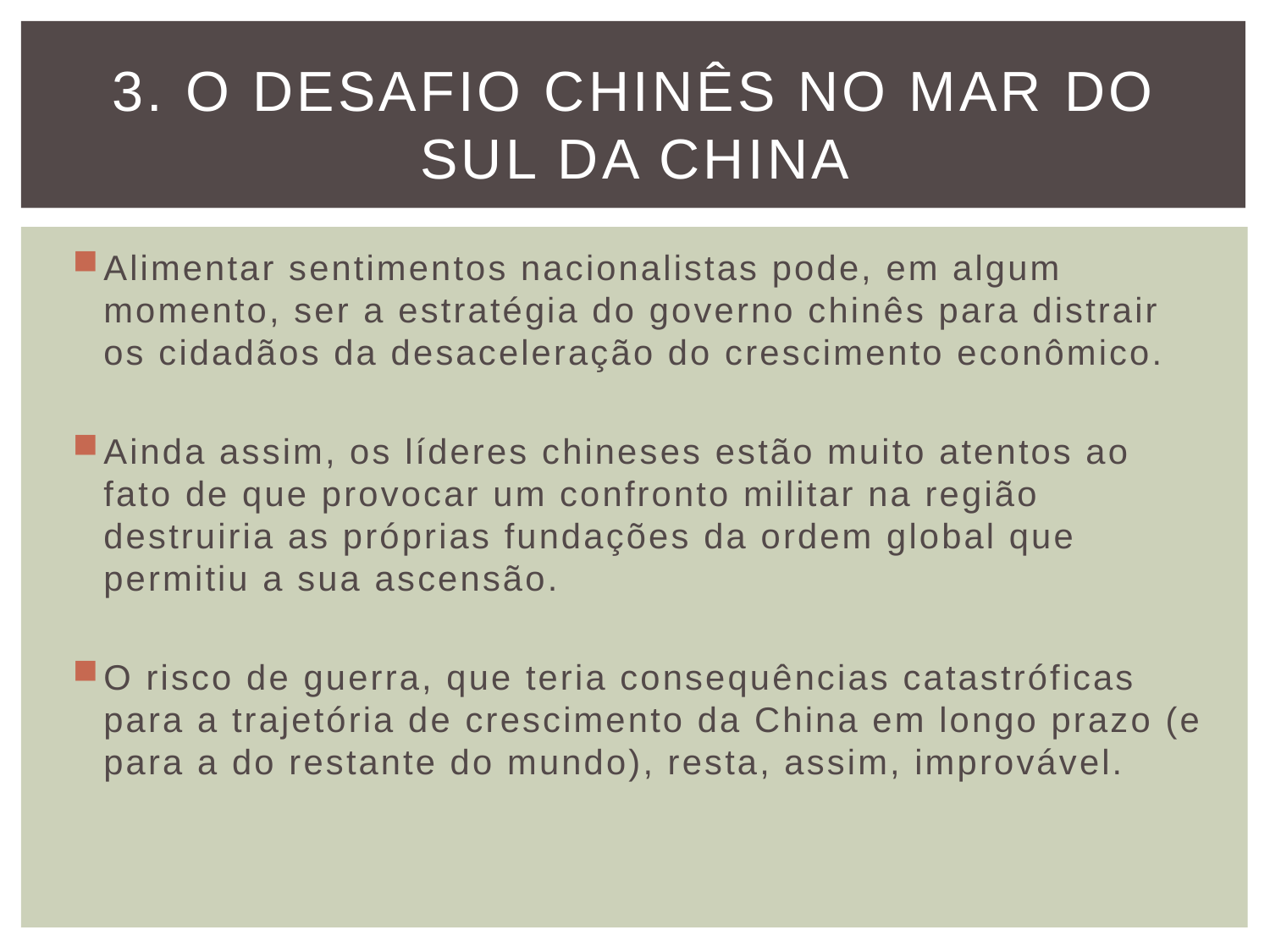

# 3. O desafio chinês no mar do sul da china
Alimentar sentimentos nacionalistas pode, em algum momento, ser a estratégia do governo chinês para distrair os cidadãos da desaceleração do crescimento econômico.

Ainda assim, os líderes chineses estão muito atentos ao fato de que provocar um confronto militar na região destruiria as próprias fundações da ordem global que permitiu a sua ascensão.

O risco de guerra, que teria consequências catastróficas para a trajetória de crescimento da China em longo prazo (e para a do restante do mundo), resta, assim, improvável.